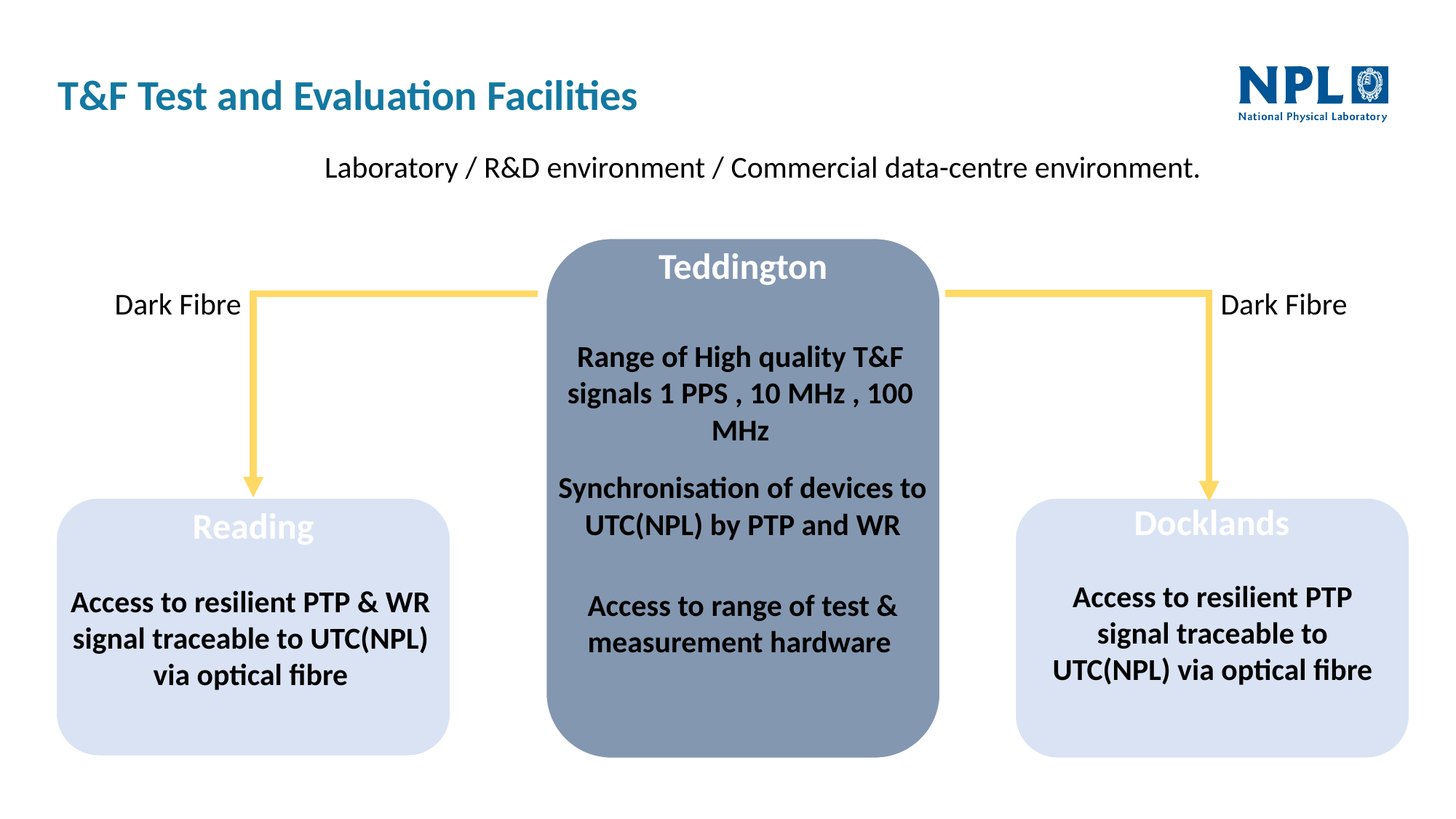

# T&F Test and Evaluation Facilities
Laboratory / R&D environment / Commercial data-centre environment.
Teddington

Range of High quality T&F signals 1 PPS , 10 MHz , 100 MHz
Synchronisation of devices to UTC(NPL) by PTP and WR
Access to range of test & measurement hardware
Dark Fibre
Dark Fibre
Docklands

Access to resilient PTP signal traceable to UTC(NPL) via optical fibre

Reading
Access to resilient PTP & WR signal traceable to UTC(NPL) via optical fibre